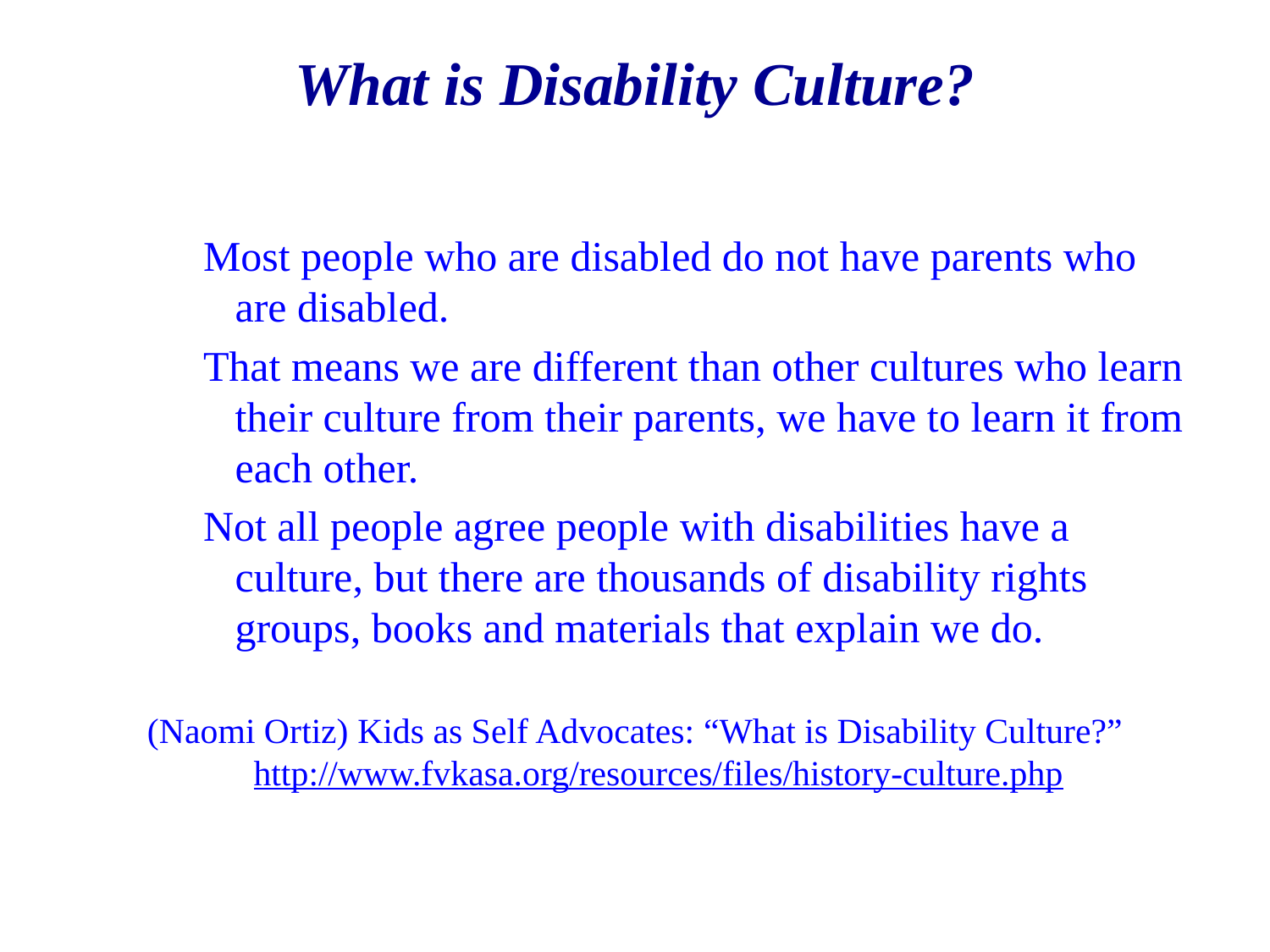

# What is Disability Culture?
Most people who are disabled do not have parents who are disabled.
That means we are different than other cultures who learn their culture from their parents, we have to learn it from each other.
Not all people agree people with disabilities have a culture, but there are thousands of disability rights groups, books and materials that explain we do.

(Naomi Ortiz) Kids as Self Advocates: “What is Disability Culture?”http://www.fvkasa.org/resources/files/history-culture.php